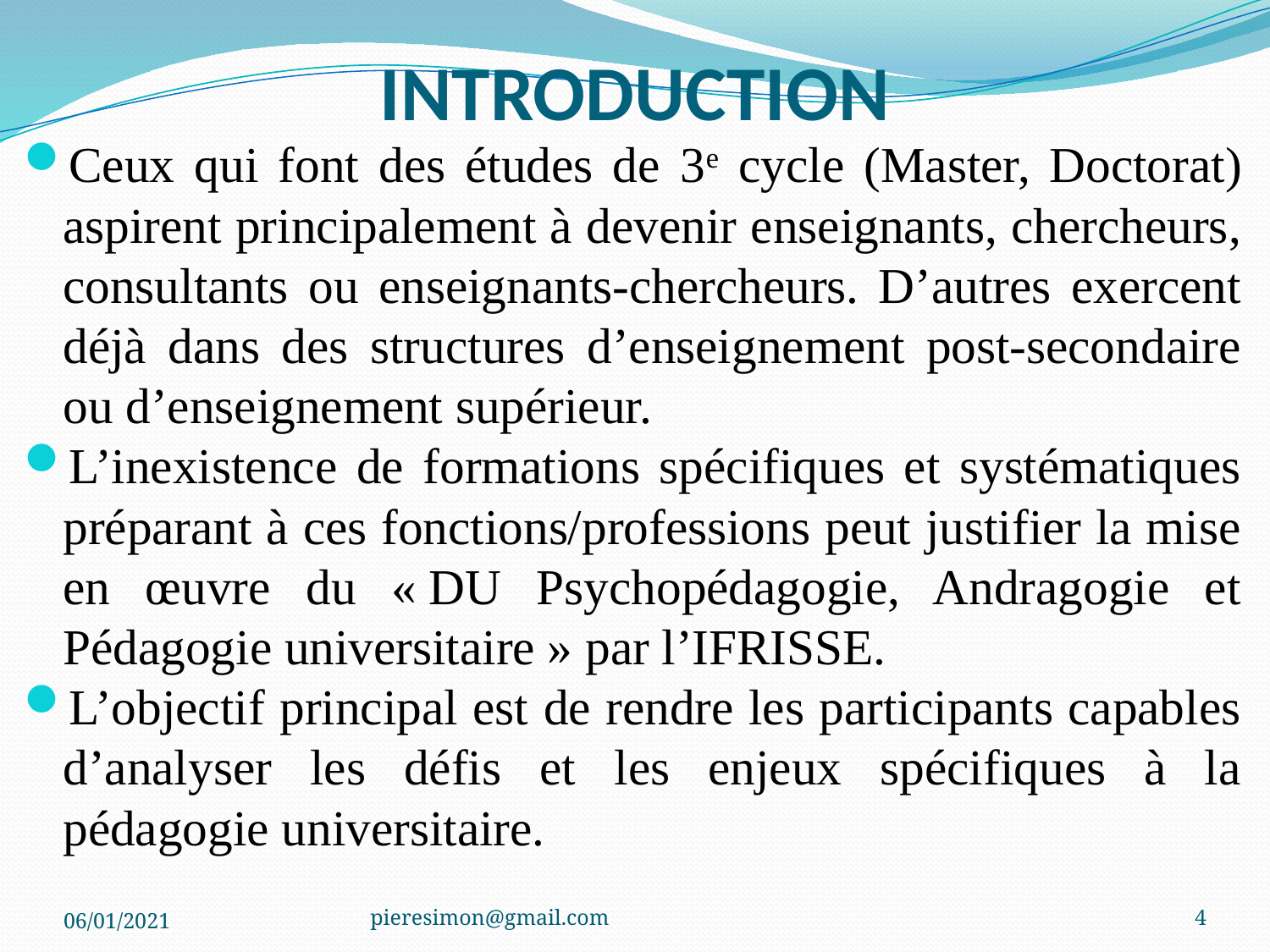

# INTRODUCTION
Ceux qui font des études de 3e cycle (Master, Doctorat) aspirent principalement à devenir enseignants, chercheurs, consultants ou enseignants-chercheurs. D’autres exercent déjà dans des structures d’enseignement post-secondaire ou d’enseignement supérieur.
L’inexistence de formations spécifiques et systématiques préparant à ces fonctions/professions peut justifier la mise en œuvre du « DU Psychopédagogie, Andragogie et Pédagogie universitaire » par l’IFRISSE.
L’objectif principal est de rendre les participants capables d’analyser les défis et les enjeux spécifiques à la pédagogie universitaire.
06/01/2021
pieresimon@gmail.com
4